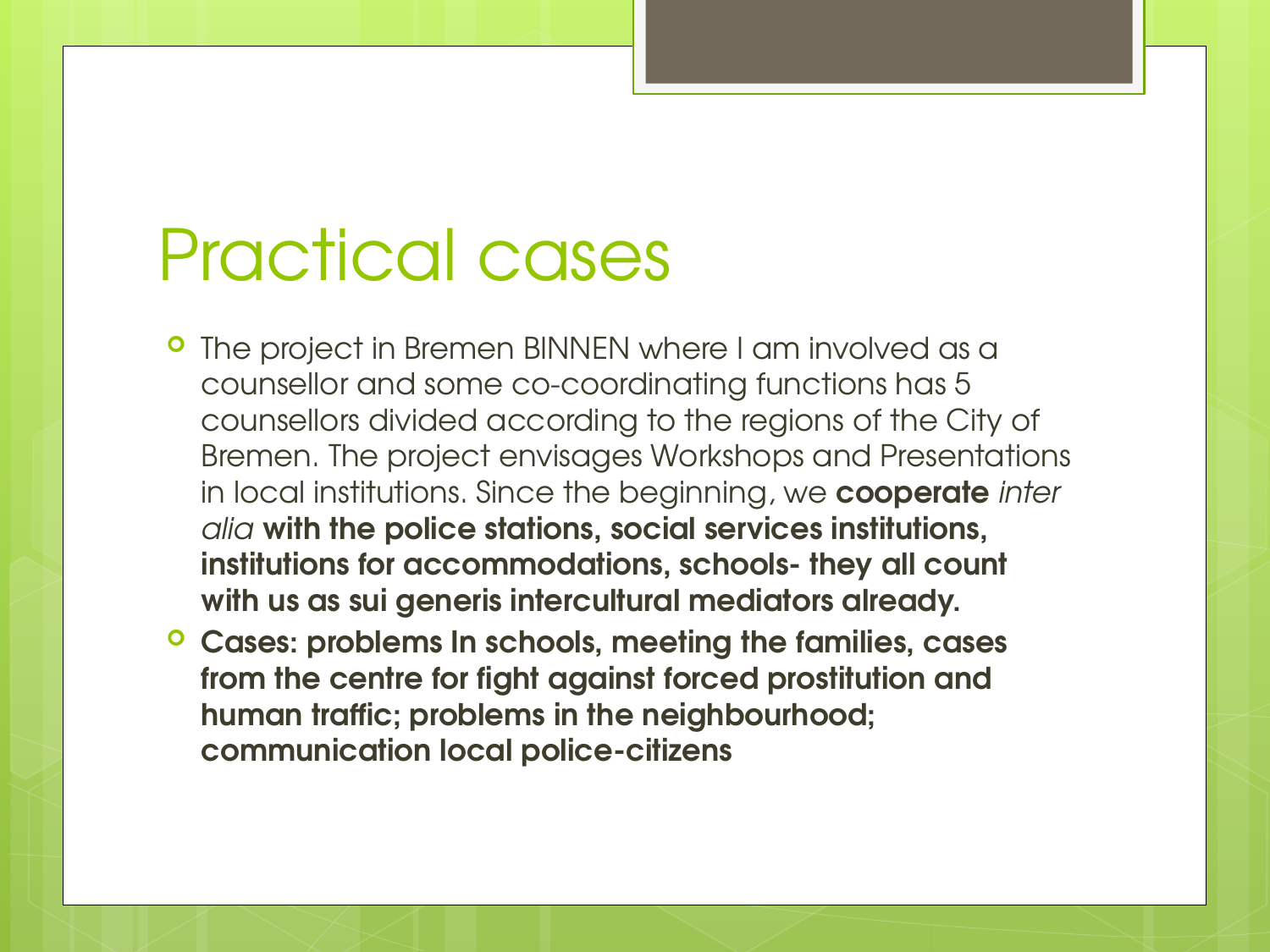

# Practical cases
The project in Bremen BINNEN where I am involved as a counsellor and some co-coordinating functions has 5 counsellors divided according to the regions of the City of Bremen. The project envisages Workshops and Presentations in local institutions. Since the beginning, we cooperate inter alia with the police stations, social services institutions, institutions for accommodations, schools- they all count with us as sui generis intercultural mediators already.
Cases: problems In schools, meeting the families, cases from the centre for fight against forced prostitution and human traffic; problems in the neighbourhood; communication local police-citizens